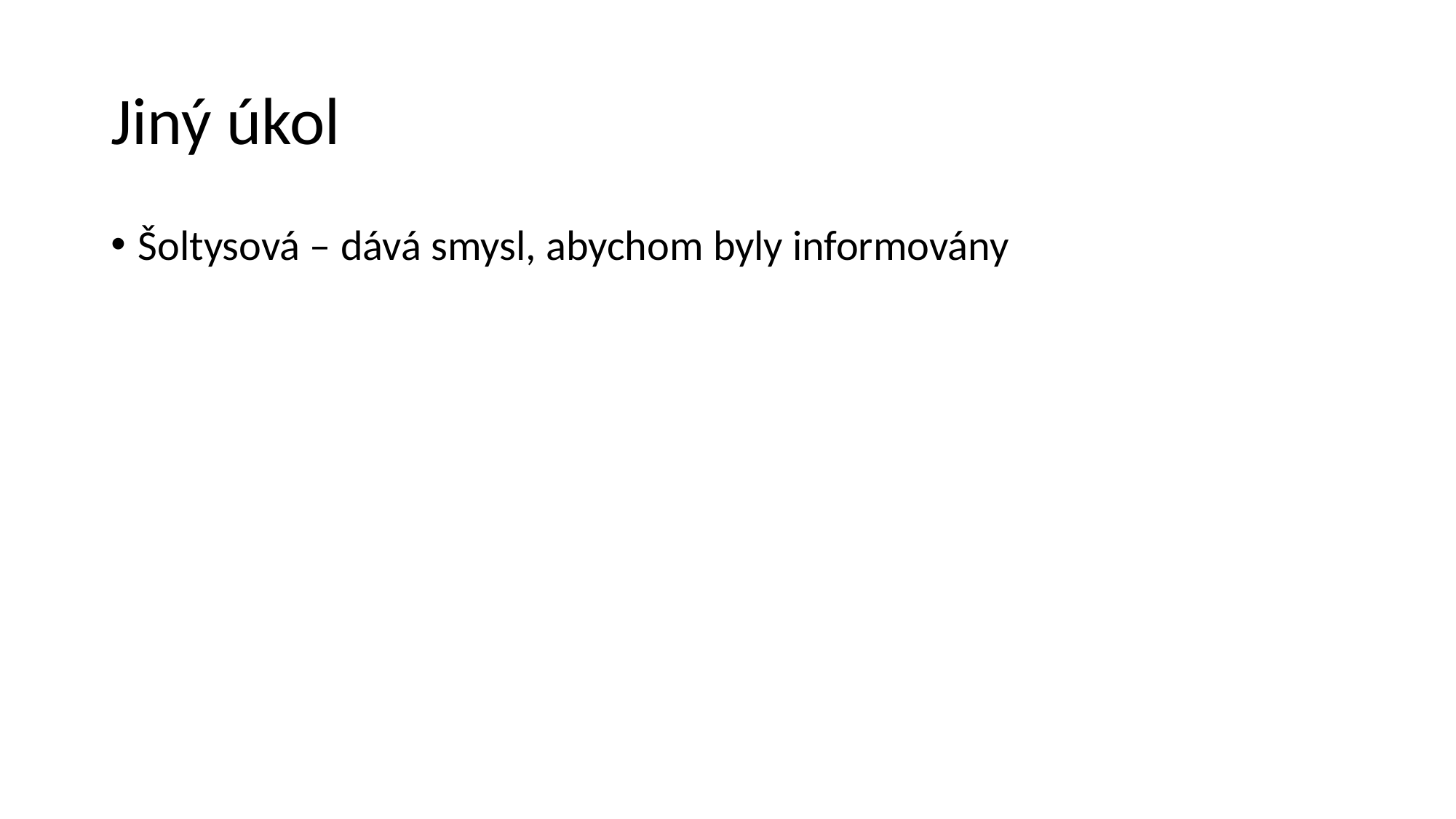

# Jiný úkol
Šoltysová – dává smysl, abychom byly informovány